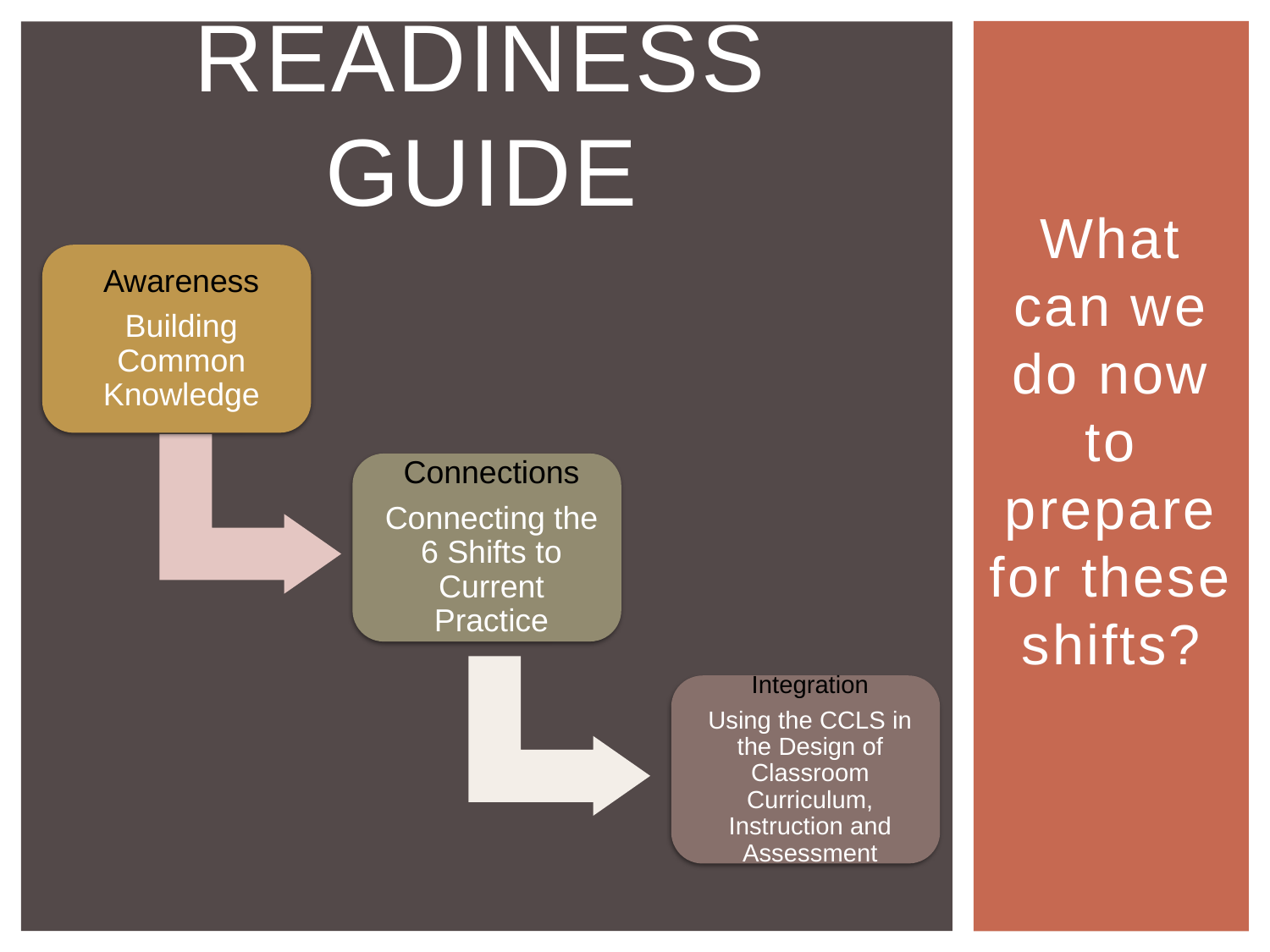

# Readiness Guide
What can we do now to prepare for these shifts?
Awareness
Building Common Knowledge

Connections
Connecting the 6 Shifts to Current Practice

Integration
Using the CCLS in the Design of Classroom Curriculum, Instruction and Assessment